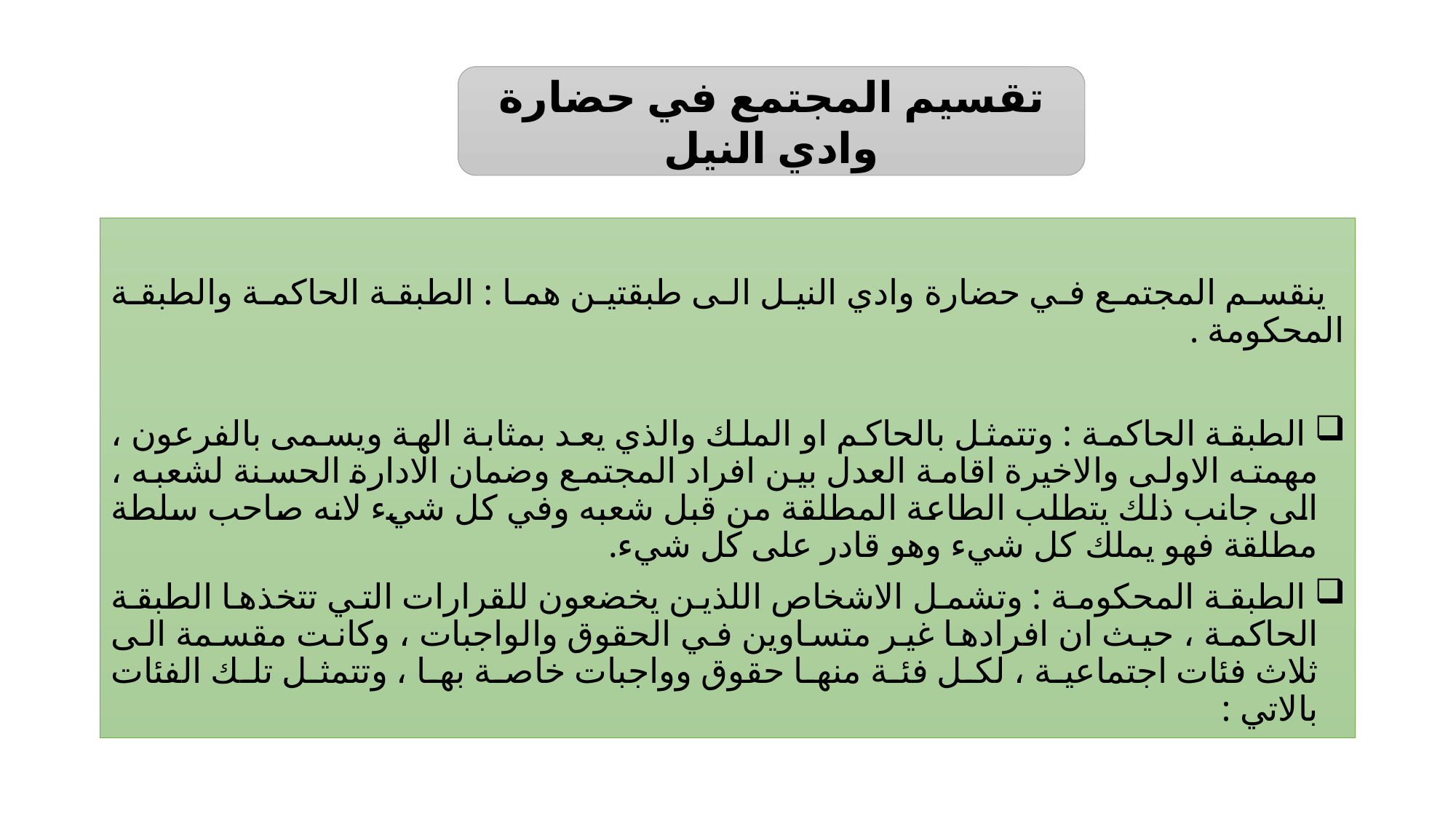

#
تقسيم المجتمع في حضارة وادي النيل

  ينقسم المجتمع في حضارة وادي النيل الى طبقتين هما : الطبقة الحاكمة والطبقة المحكومة .

 الطبقة الحاكمة : وتتمثل بالحاكم او الملك والذي يعد بمثابة الهة ويسمى بالفرعون ، مهمته الاولى والاخيرة اقامة العدل بين افراد المجتمع وضمان الادارة الحسنة لشعبه ، الى جانب ذلك يتطلب الطاعة المطلقة من قبل شعبه وفي كل شيء لانه صاحب سلطة مطلقة فهو يملك كل شيء وهو قادر على كل شيء.
 الطبقة المحكومة : وتشمل الاشخاص اللذين يخضعون للقرارات التي تتخذها الطبقة الحاكمة ، حيث ان افرادها غير متساوين في الحقوق والواجبات ، وكانت مقسمة الى ثلاث فئات اجتماعية ، لكل فئة منها حقوق وواجبات خاصة بها ، وتتمثل تلك الفئات بالاتي :